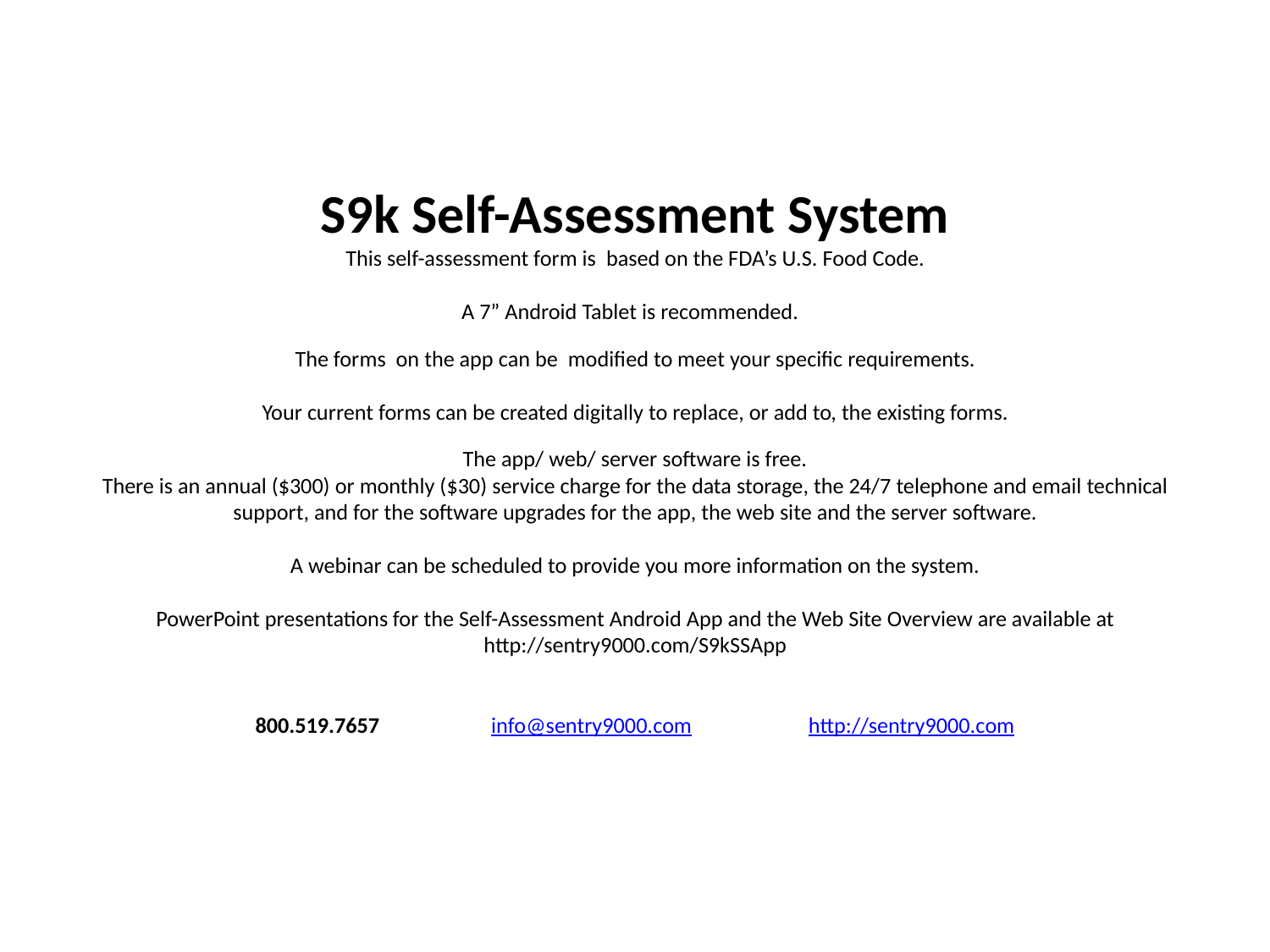

# S9k Self-Assessment System This self-assessment form is  based on the FDA’s U.S. Food Code. A 7” Android Tablet is recommended. The forms  on the app can be  modified to meet your specific requirements. Your current forms can be created digitally to replace, or add to, the existing forms. The app/ web/ server software is free. There is an annual ($300) or monthly ($30) service charge for the data storage, the 24/7 telephone and email technical support, and for the software upgrades for the app, the web site and the server software. A webinar can be scheduled to provide you more information on the system. PowerPoint presentations for the Self-Assessment Android App and the Web Site Overview are available at http://sentry9000.com/S9kSSApp 800.519.7657                      info@sentry9000.com                       http://sentry9000.com